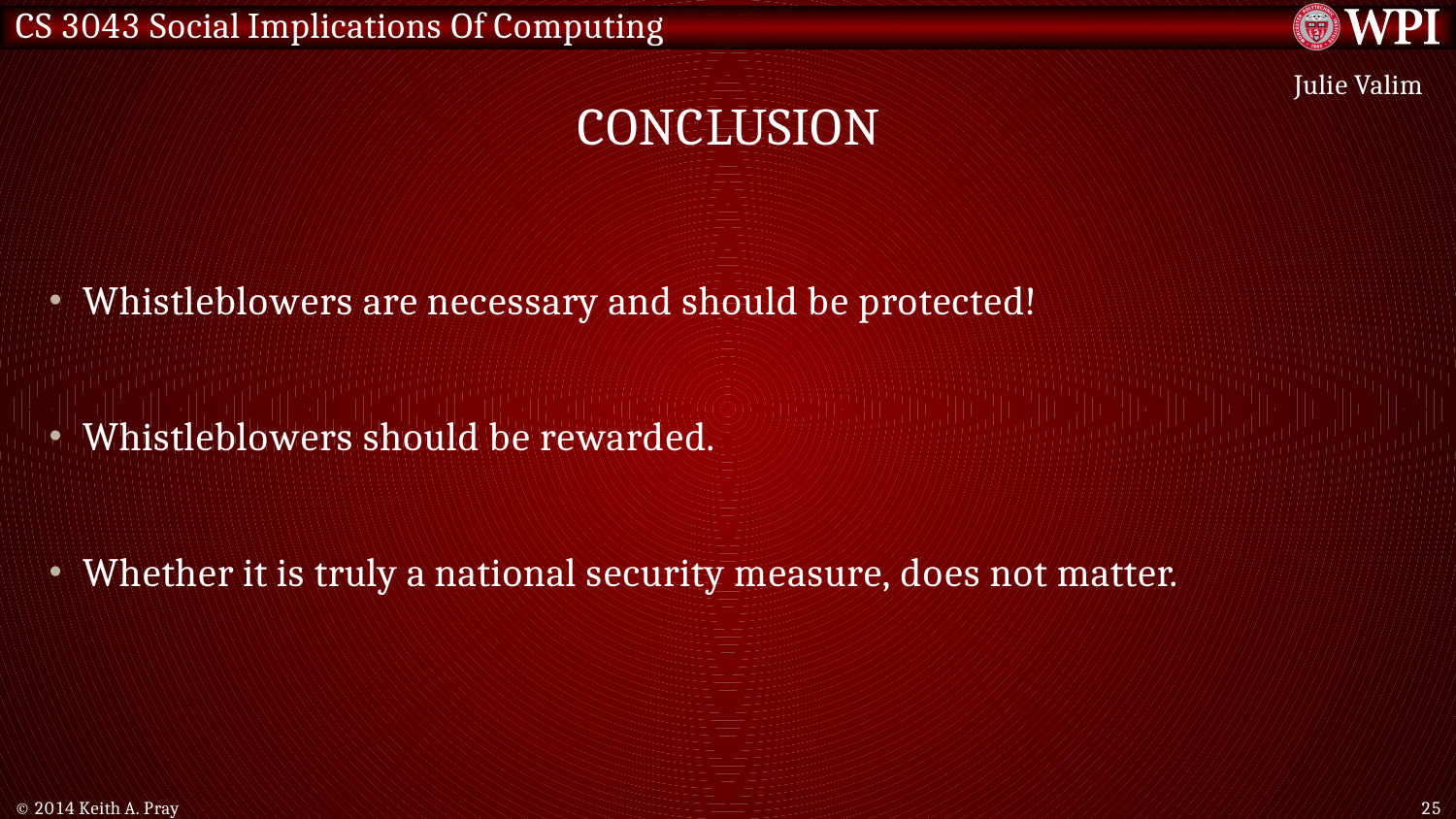

# conclusion
Julie Valim

Whistleblowers are necessary and should be protected!

Whistleblowers should be rewarded.

Whether it is truly a national security measure, does not matter.
© 2014 Keith A. Pray
25